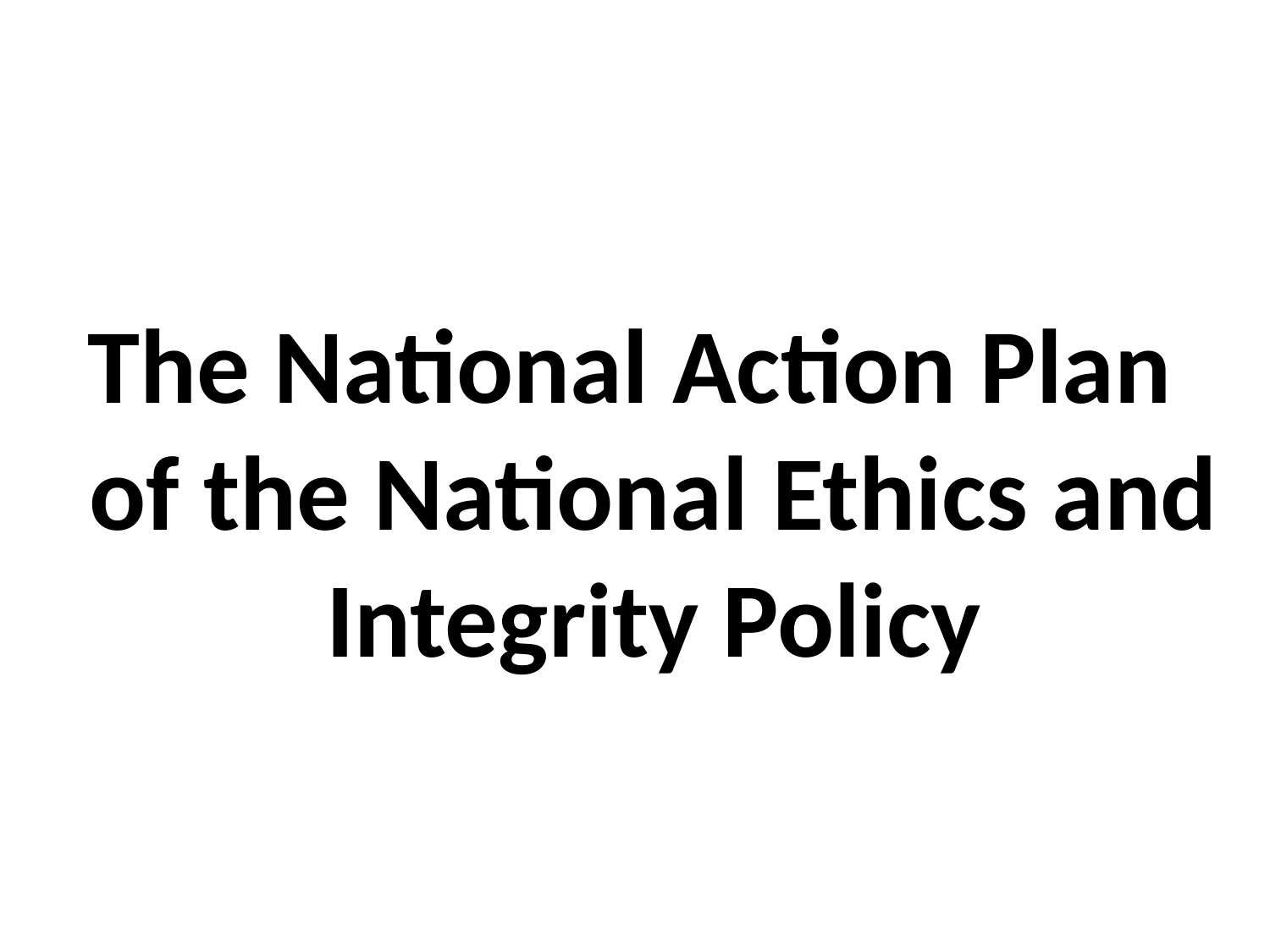

The National Action Plan of the National Ethics and Integrity Policy